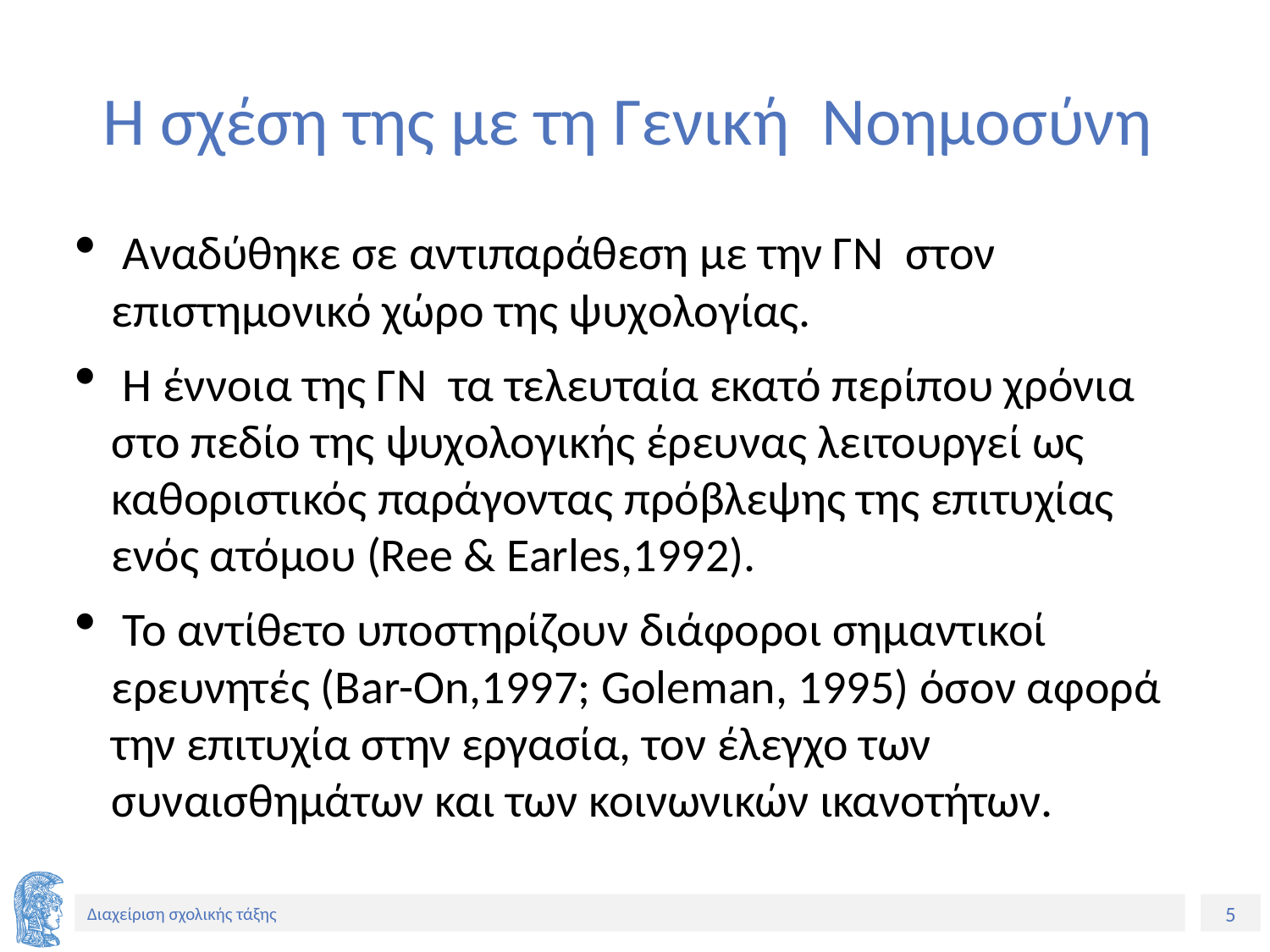

# Η σχέση της με τη Γενική  Νοημοσύνη
 Αναδύθηκε σε αντιπαράθεση με την ΓΝ  στον επιστημονικό χώρο της ψυχολογίας.
 Η έννοια της ΓΝ  τα τελευταία εκατό περίπου χρόνια στο πεδίο της ψυχολογικής έρευνας λειτουργεί ως καθοριστικός παράγοντας πρόβλεψης της επιτυχίας ενός ατόμου (Ree & Earles,1992).
 Το αντίθετο υποστηρίζουν διάφοροι σημαντικοί ερευνητές (Bar-On,1997; Goleman, 1995) όσον αφορά την επιτυχία στην εργασία, τον έλεγχο των συναισθημάτων και των κοινωνικών ικανοτήτων.